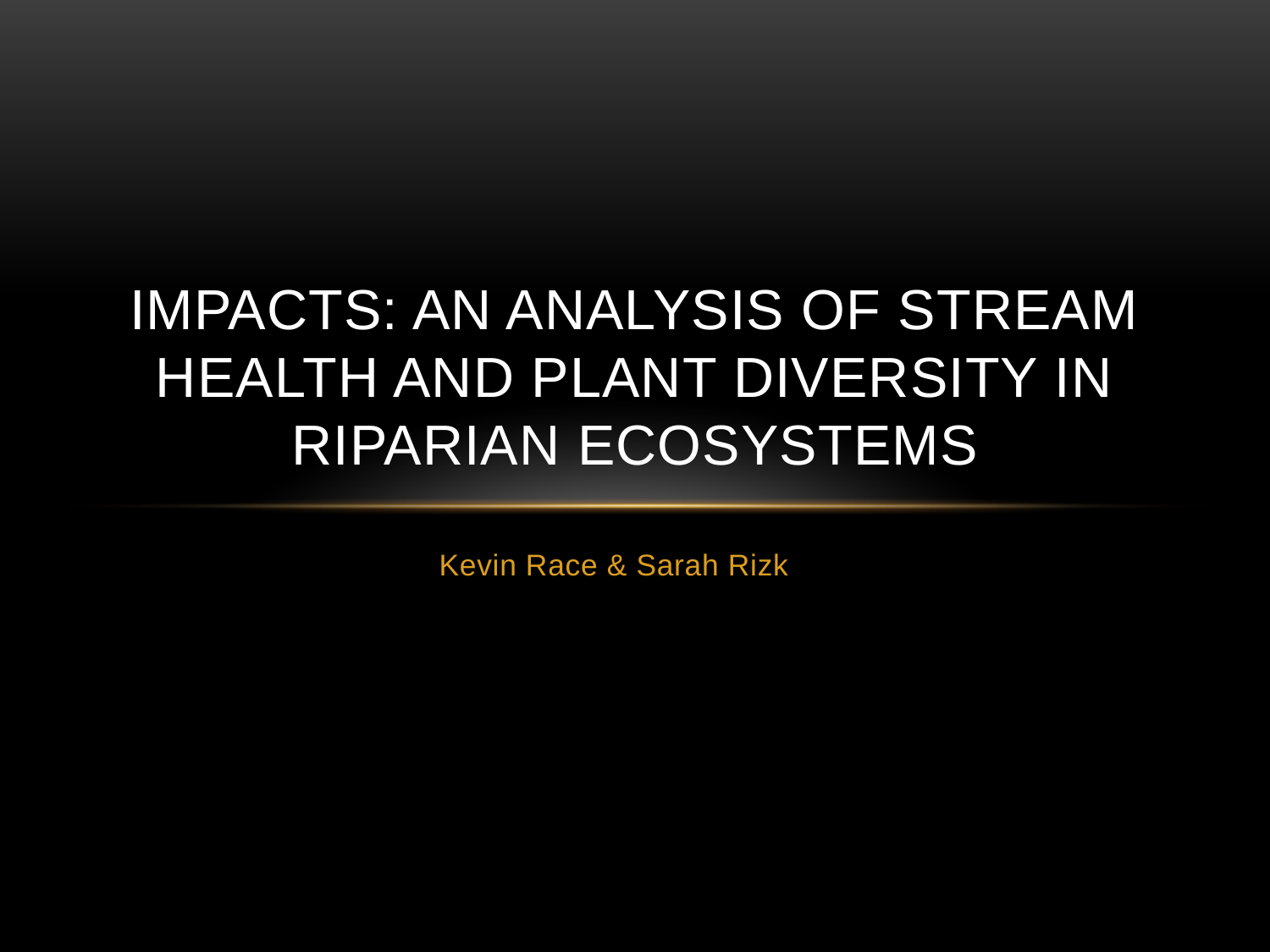

# Impacts: an analysis of stream health and plant diversity in riparian ecosystems
Kevin Race & Sarah Rizk